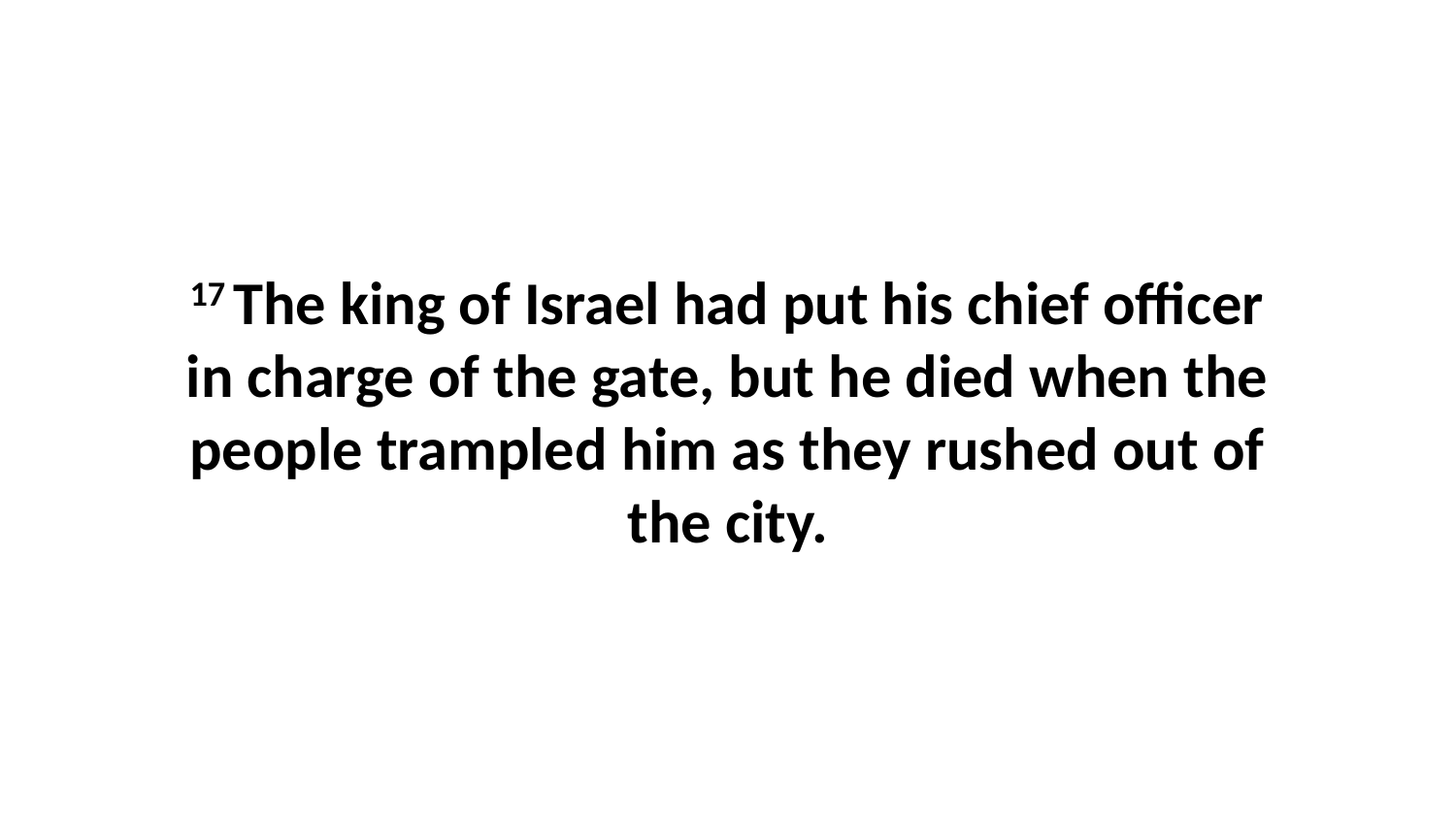

17 The king of Israel had put his chief officer in charge of the gate, but he died when the people trampled him as they rushed out of the city.